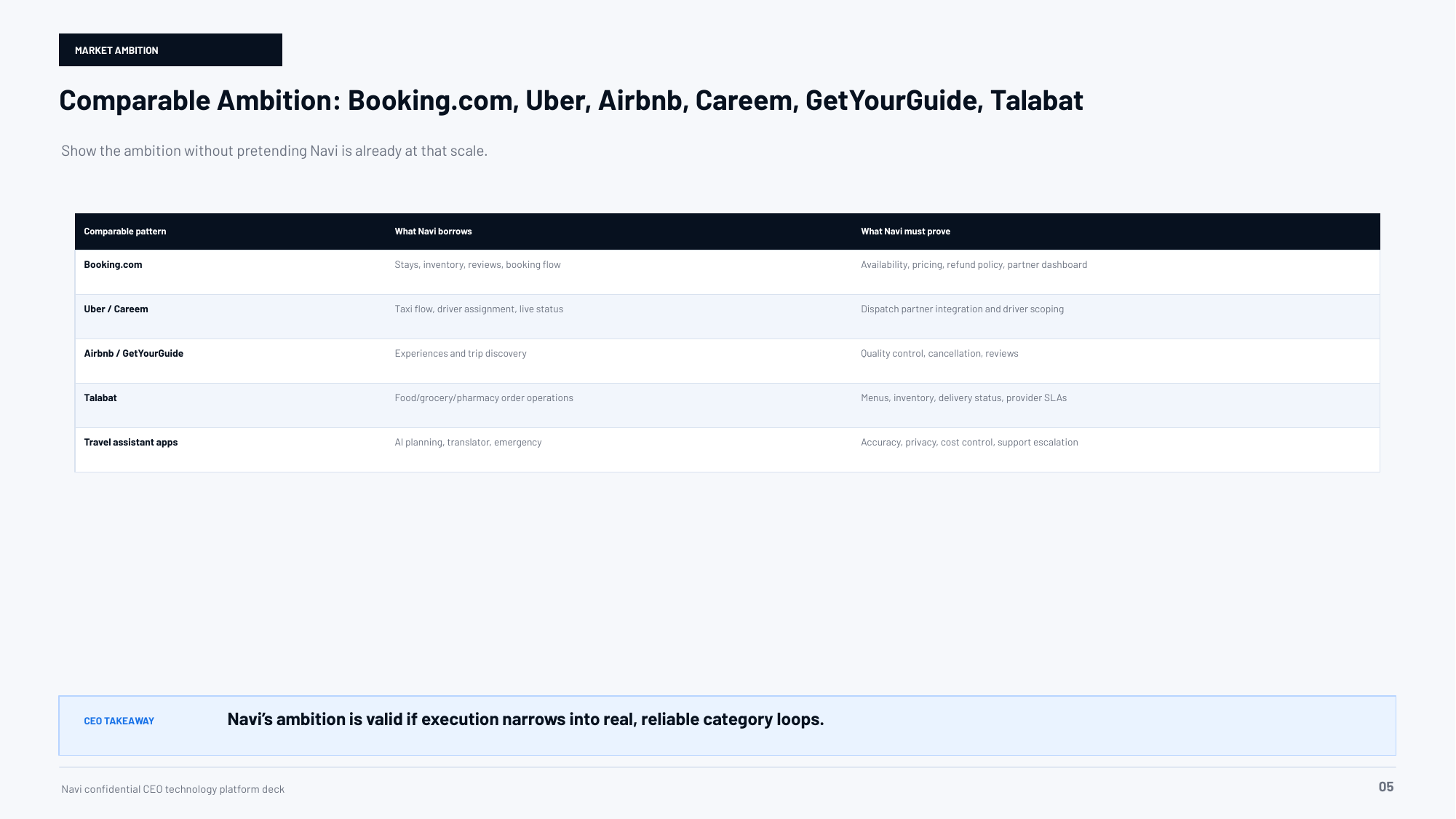

MARKET AMBITION
Comparable Ambition: Booking.com, Uber, Airbnb, Careem, GetYourGuide, Talabat
Show the ambition without pretending Navi is already at that scale.

Comparable pattern
What Navi borrows
What Navi must prove

Booking.com
Stays, inventory, reviews, booking flow
Availability, pricing, refund policy, partner dashboard

Uber / Careem
Taxi flow, driver assignment, live status
Dispatch partner integration and driver scoping

Airbnb / GetYourGuide
Experiences and trip discovery
Quality control, cancellation, reviews

Talabat
Food/grocery/pharmacy order operations
Menus, inventory, delivery status, provider SLAs

Travel assistant apps
AI planning, translator, emergency
Accuracy, privacy, cost control, support escalation

Navi’s ambition is valid if execution narrows into real, reliable category loops.
CEO TAKEAWAY

05
Navi confidential CEO technology platform deck